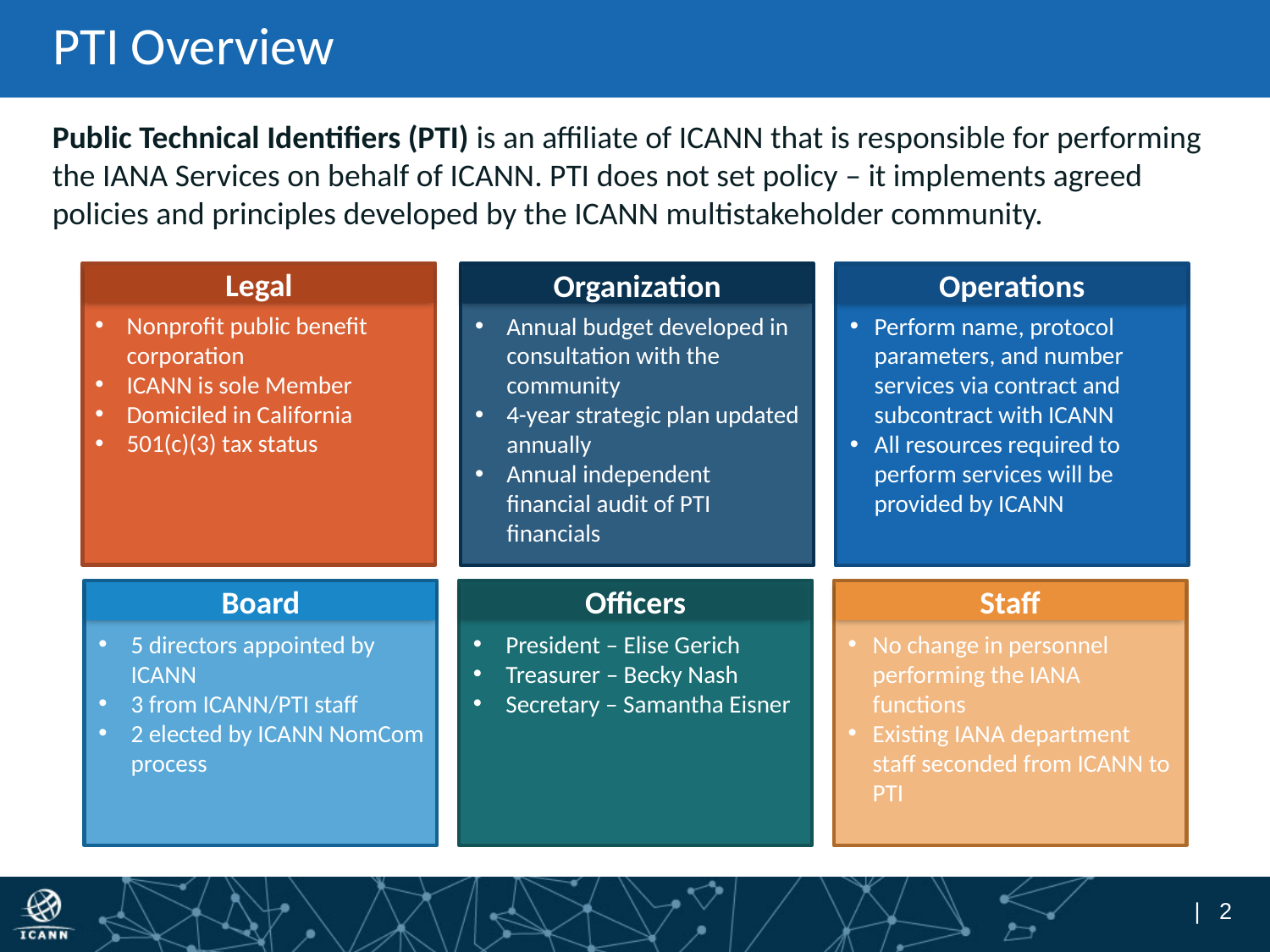

# PTI Overview
Public Technical Identifiers (PTI) is an affiliate of ICANN that is responsible for performing the IANA Services on behalf of ICANN. PTI does not set policy – it implements agreed policies and principles developed by the ICANN multistakeholder community.

Legal
Organization
Operations
Nonprofit public benefit corporation
ICANN is sole Member
Domiciled in California
501(c)(3) tax status
Annual budget developed in consultation with the community
4-year strategic plan updated annually
Annual independent financial audit of PTI financials
Perform name, protocol parameters, and number services via contract and subcontract with ICANN
All resources required to perform services will be provided by ICANN

Board
Officers
Staff
5 directors appointed by ICANN
3 from ICANN/PTI staff
2 elected by ICANN NomCom process
President – Elise Gerich
Treasurer – Becky Nash
Secretary – Samantha Eisner
No change in personnel performing the IANA functions
Existing IANA department staff seconded from ICANN to PTI